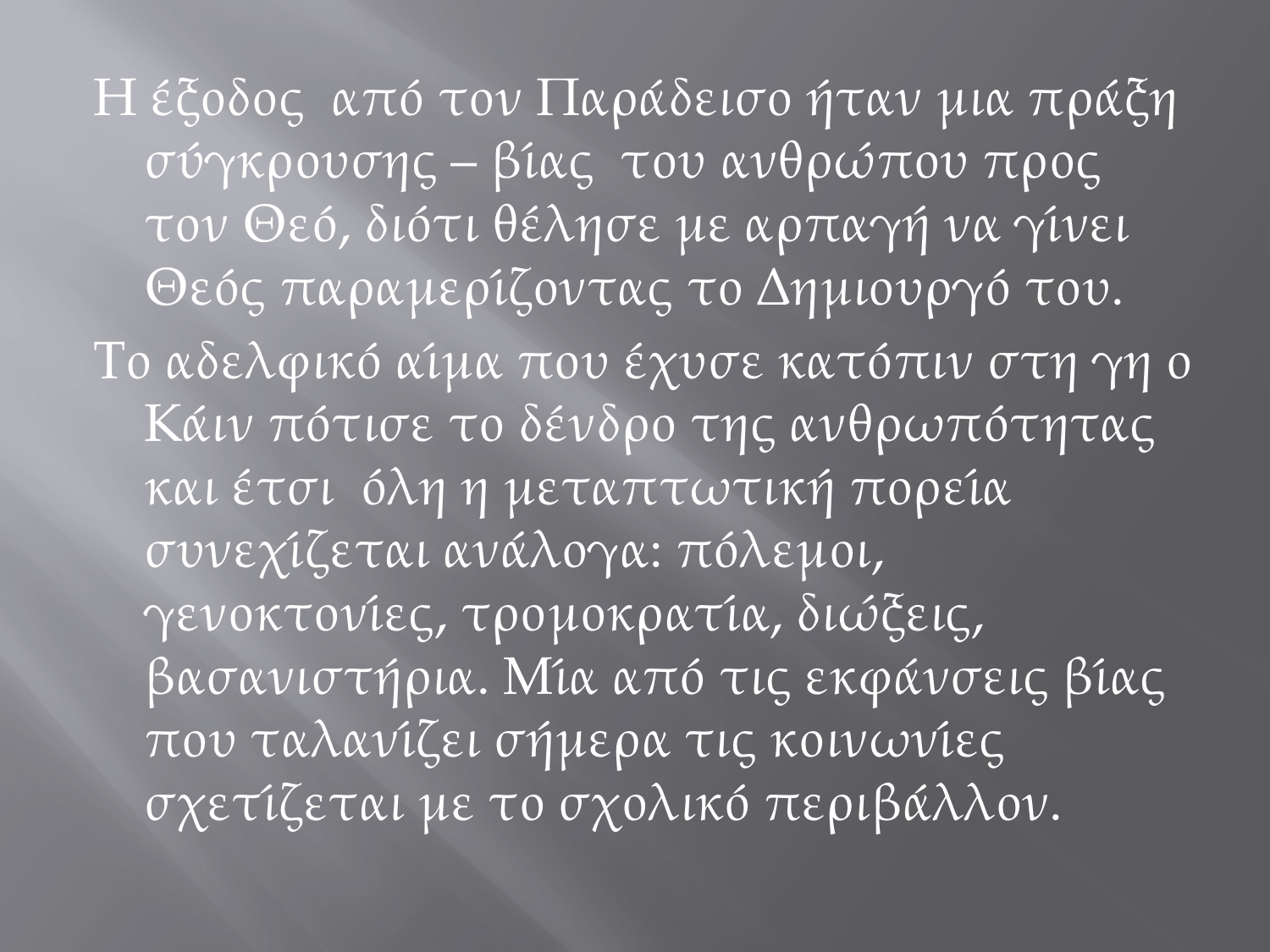

Η έξοδος  από τον Παράδεισο ήταν μια πράξη σύγκρουσης – βίας  του ανθρώπου προς τον Θεό, διότι θέλησε με αρπαγή να γίνει Θεός παραμερίζοντας το Δημιουργό του.
Το αδελφικό αίμα που έχυσε κατόπιν στη γη ο Κάιν πότισε το δένδρο της ανθρωπότητας και έτσι  όλη η μεταπτωτική πορεία συνεχίζεται ανάλογα: πόλεμοι, γενοκτονίες, τρομοκρατία, διώξεις, βασανιστήρια. Μία από τις εκφάνσεις βίας που ταλανίζει σήμερα τις κοινωνίες σχετίζεται με το σχολικό περιβάλλον.